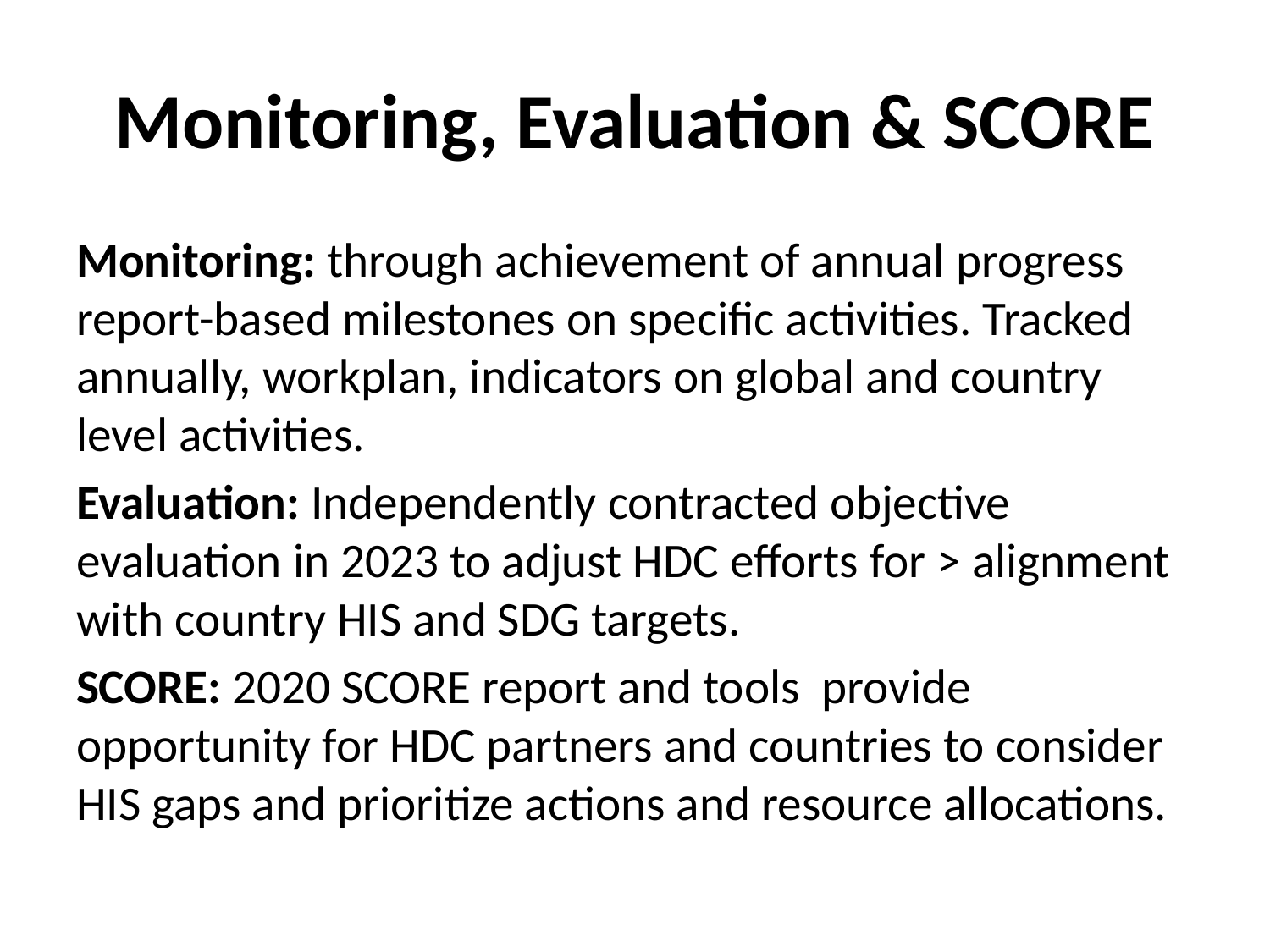

# Monitoring, Evaluation & SCORE
Monitoring: through achievement of annual progress report-based milestones on specific activities. Tracked annually, workplan, indicators on global and country level activities.
Evaluation: Independently contracted objective evaluation in 2023 to adjust HDC efforts for > alignment with country HIS and SDG targets.
SCORE: 2020 SCORE report and tools  provide opportunity for HDC partners and countries to consider HIS gaps and prioritize actions and resource allocations.